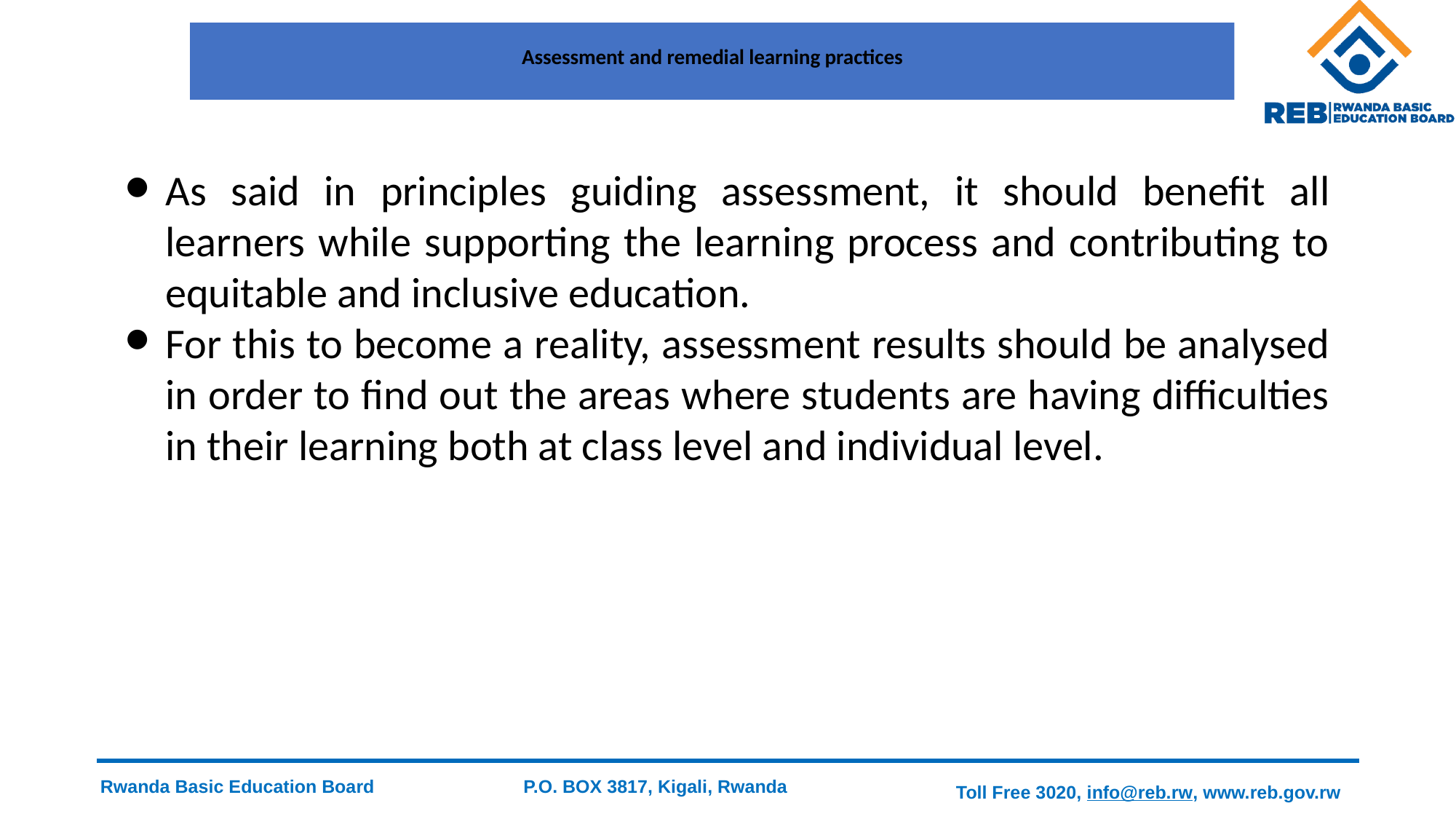

# Assessment and remedial learning practices
As said in principles guiding assessment, it should benefit all learners while supporting the learning process and contributing to equitable and inclusive education.
For this to become a reality, assessment results should be analysed in order to find out the areas where students are having difficulties in their learning both at class level and individual level.